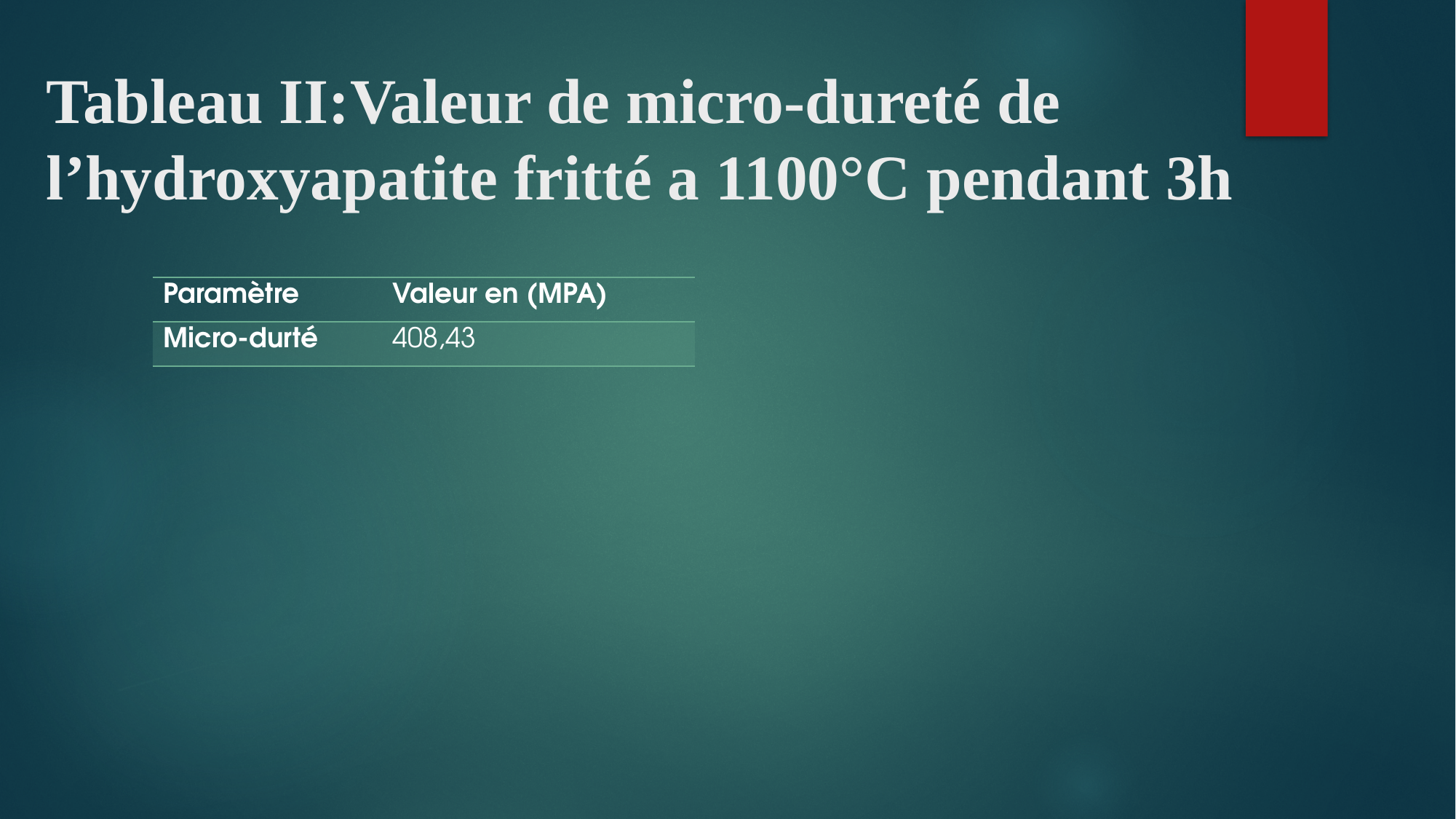

# Tableau II:Valeur de micro-dureté de l’hydroxyapatite fritté a 1100°C pendant 3h
| Paramètre | Valeur en (MPA) |
| --- | --- |
| Micro-durté | 408,43 |